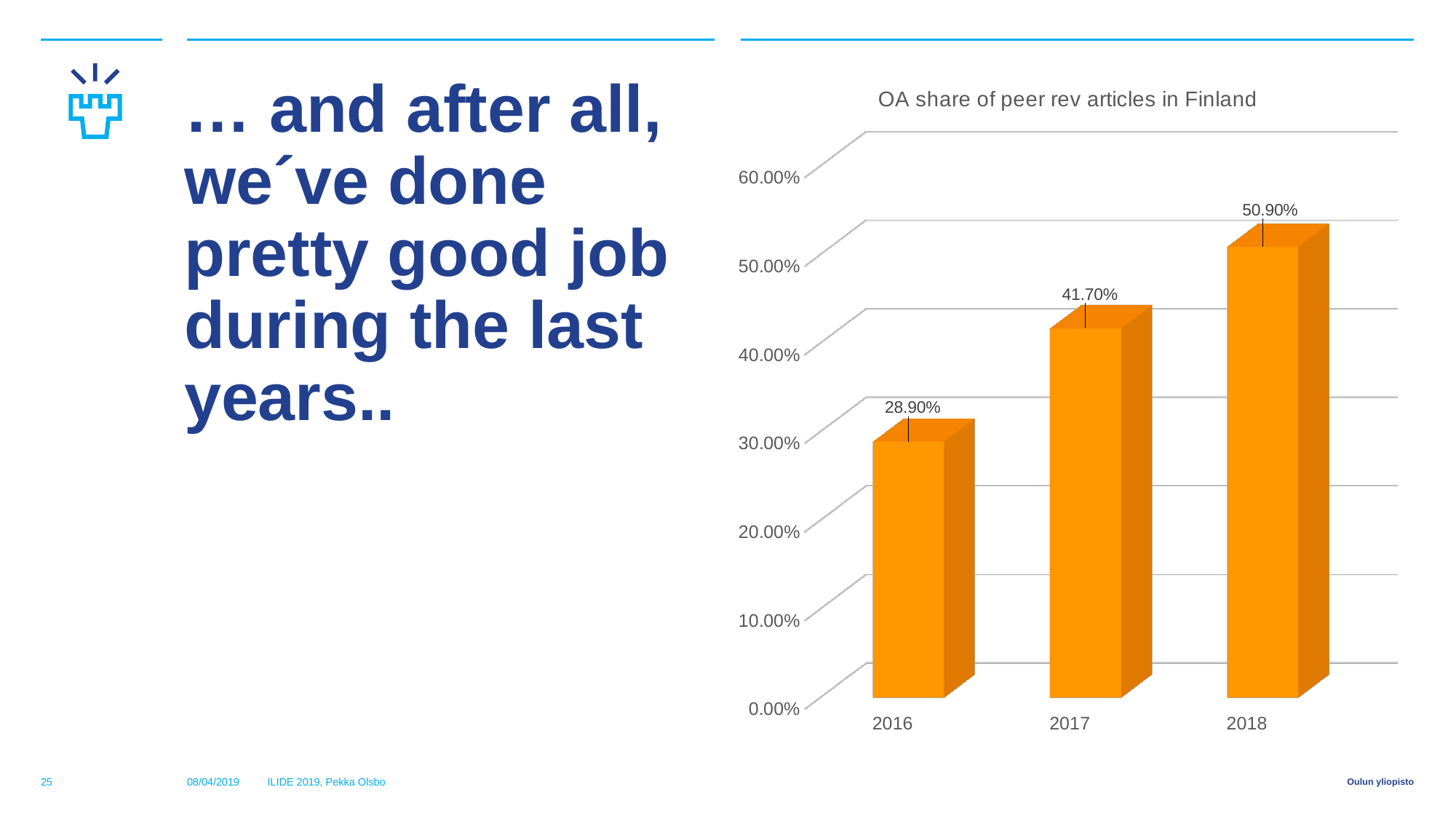

[unsupported chart]

# … and after all, we´ve done pretty good job during the last years..
25
08/04/2019
ILIDE 2019, Pekka Olsbo